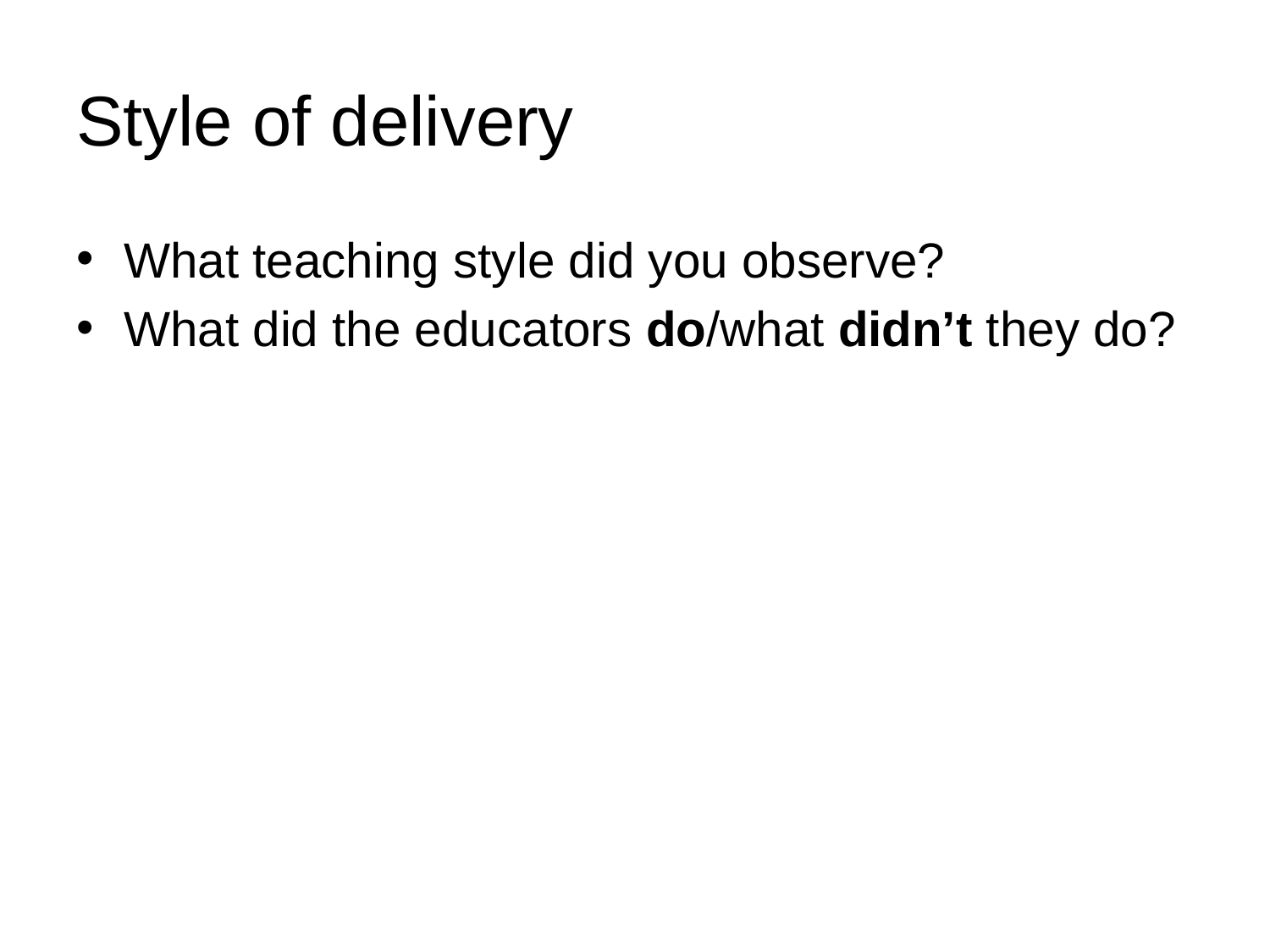

# Style of delivery
What teaching style did you observe?
What did the educators do/what didn’t they do?